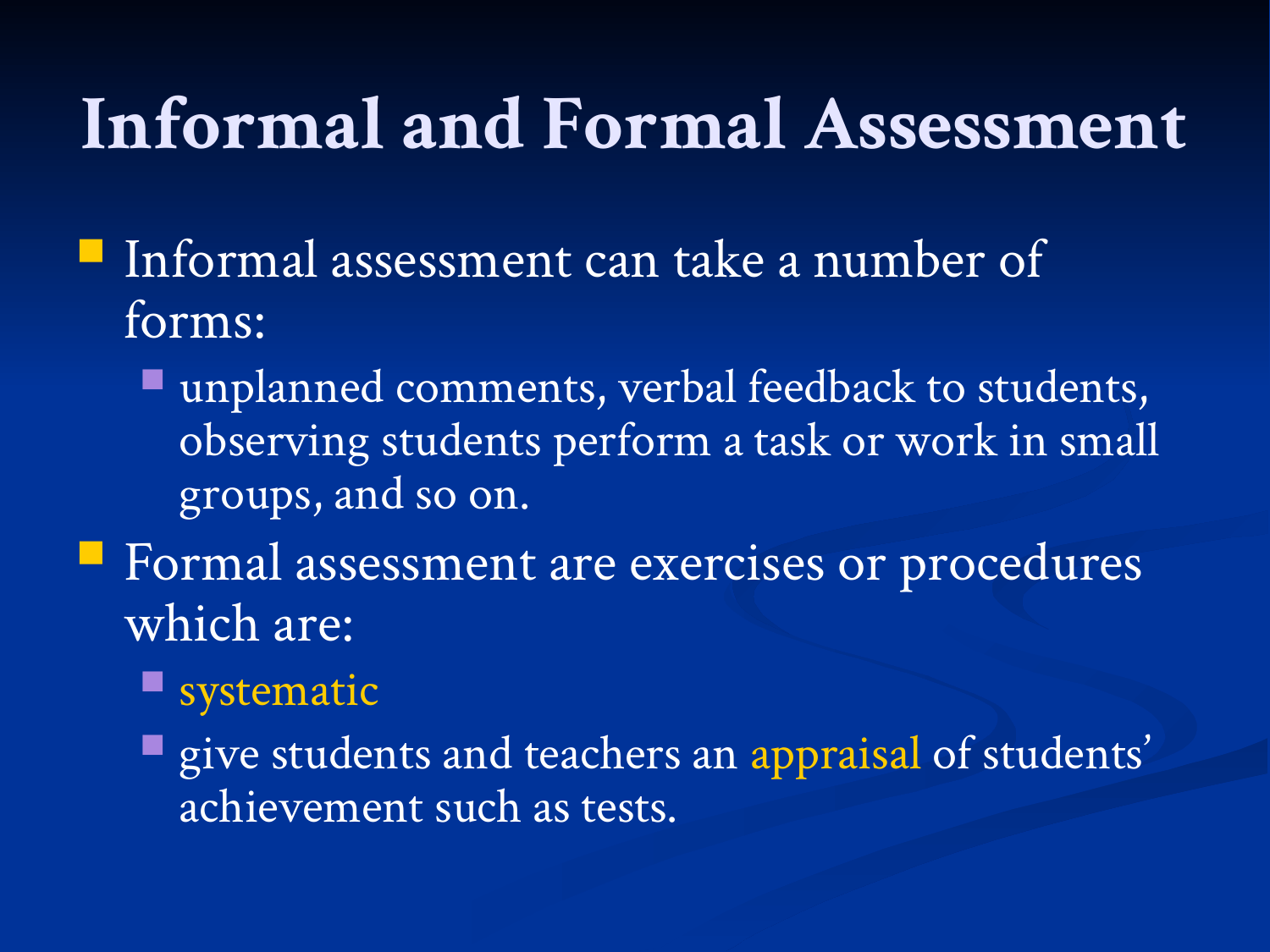

# Informal and Formal Assessment
Informal assessment can take a number of forms:
unplanned comments, verbal feedback to students, observing students perform a task or work in small groups, and so on.
Formal assessment are exercises or procedures which are:
systematic
give students and teachers an appraisal of students’ achievement such as tests.